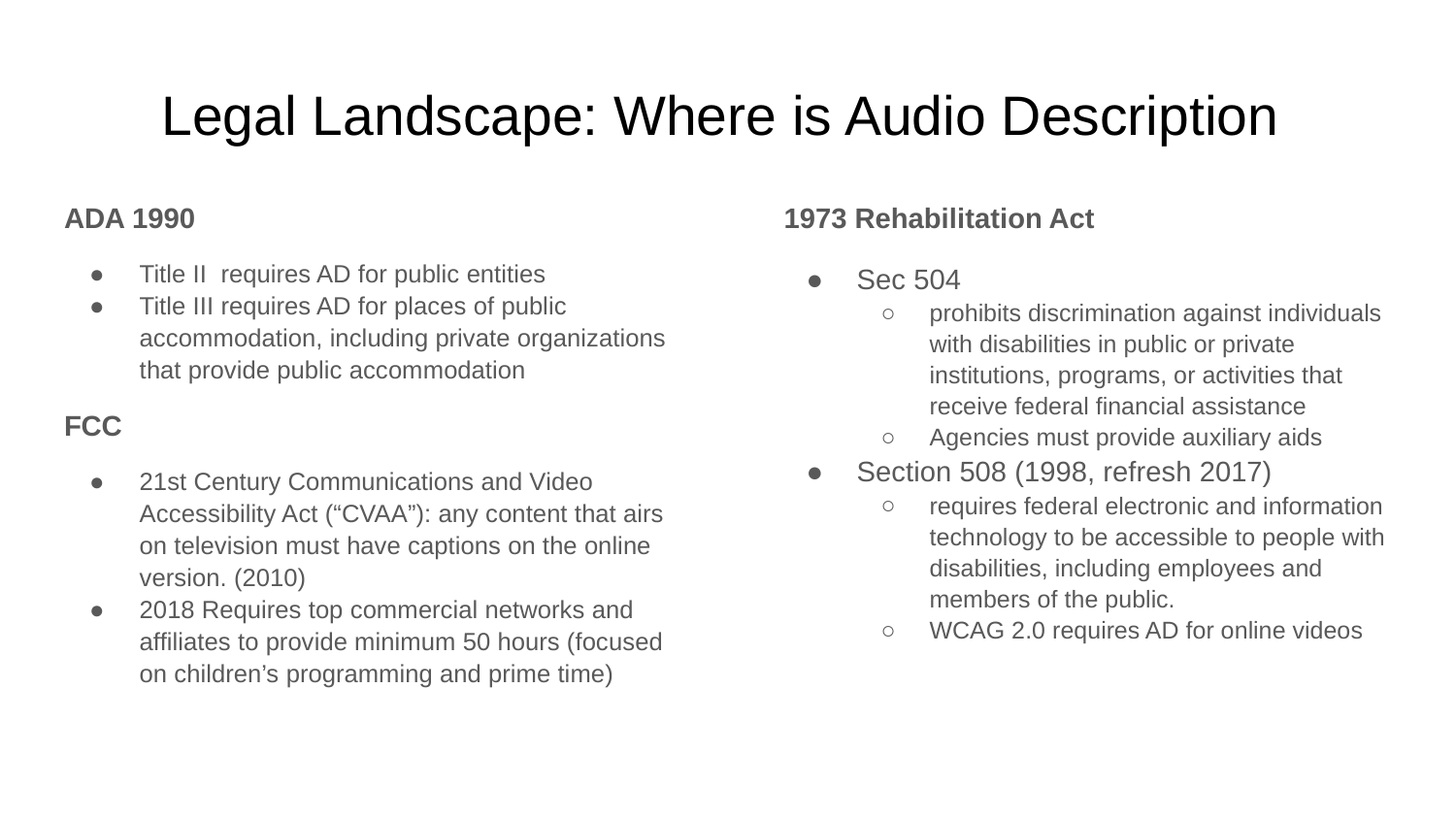

# Legal Landscape: Where is Audio Description
ADA 1990
Title II  requires AD for public entities
Title III requires AD for places of public accommodation, including private organizations that provide public accommodation
FCC
21st Century Communications and Video Accessibility Act (“CVAA”): any content that airs on television must have captions on the online version. (2010)
2018 Requires top commercial networks and affiliates to provide minimum 50 hours (focused on children’s programming and prime time)
1973 Rehabilitation Act
Sec 504
prohibits discrimination against individuals with disabilities in public or private institutions, programs, or activities that receive federal financial assistance
Agencies must provide auxiliary aids
Section 508 (1998, refresh 2017)
requires federal electronic and information technology to be accessible to people with disabilities, including employees and members of the public.
WCAG 2.0 requires AD for online videos